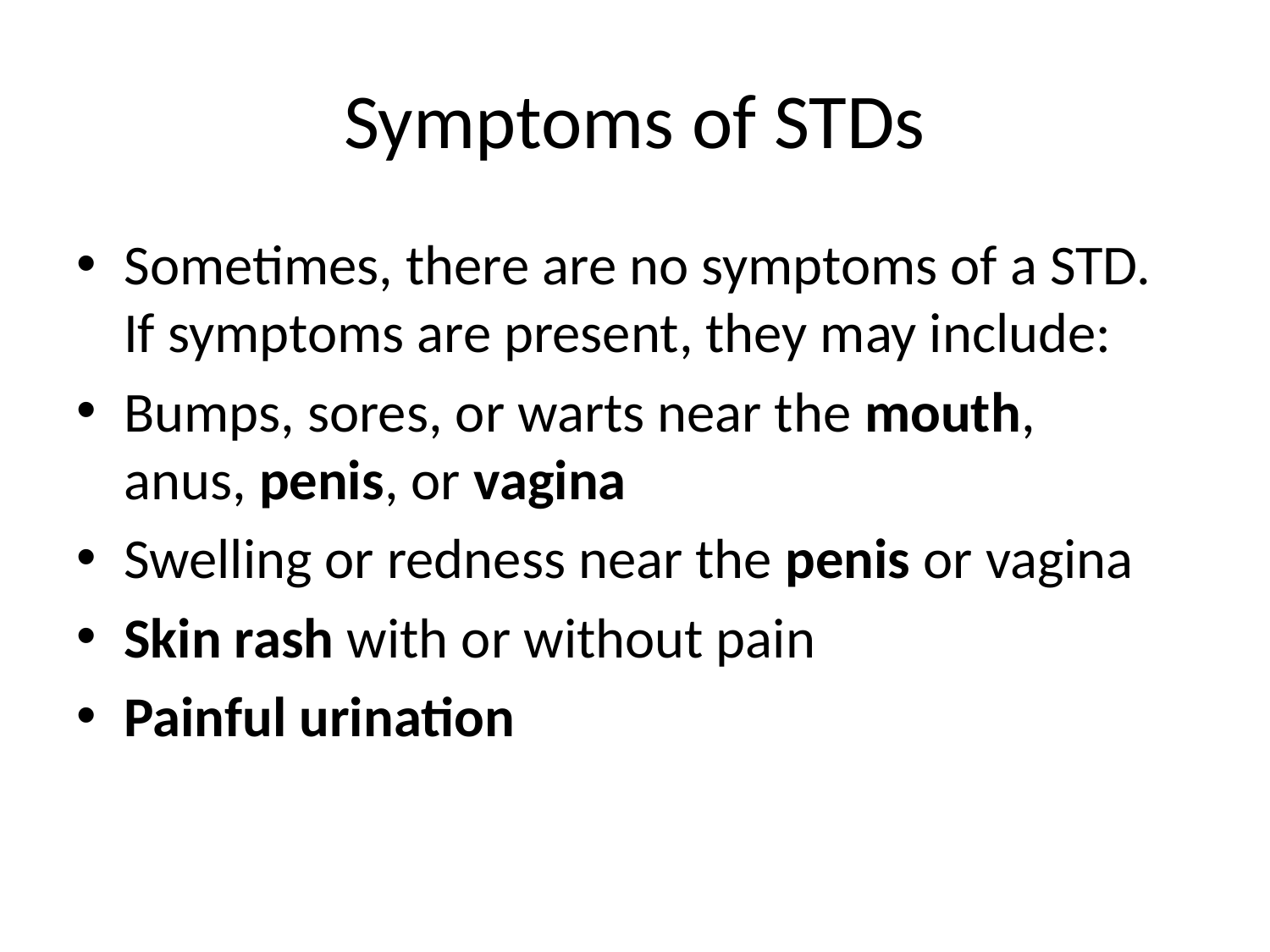

# Symptoms of STDs
Sometimes, there are no symptoms of a STD. If symptoms are present, they may include:
Bumps, sores, or warts near the mouth, anus, penis, or vagina
Swelling or redness near the penis or vagina
Skin rash with or without pain
Painful urination